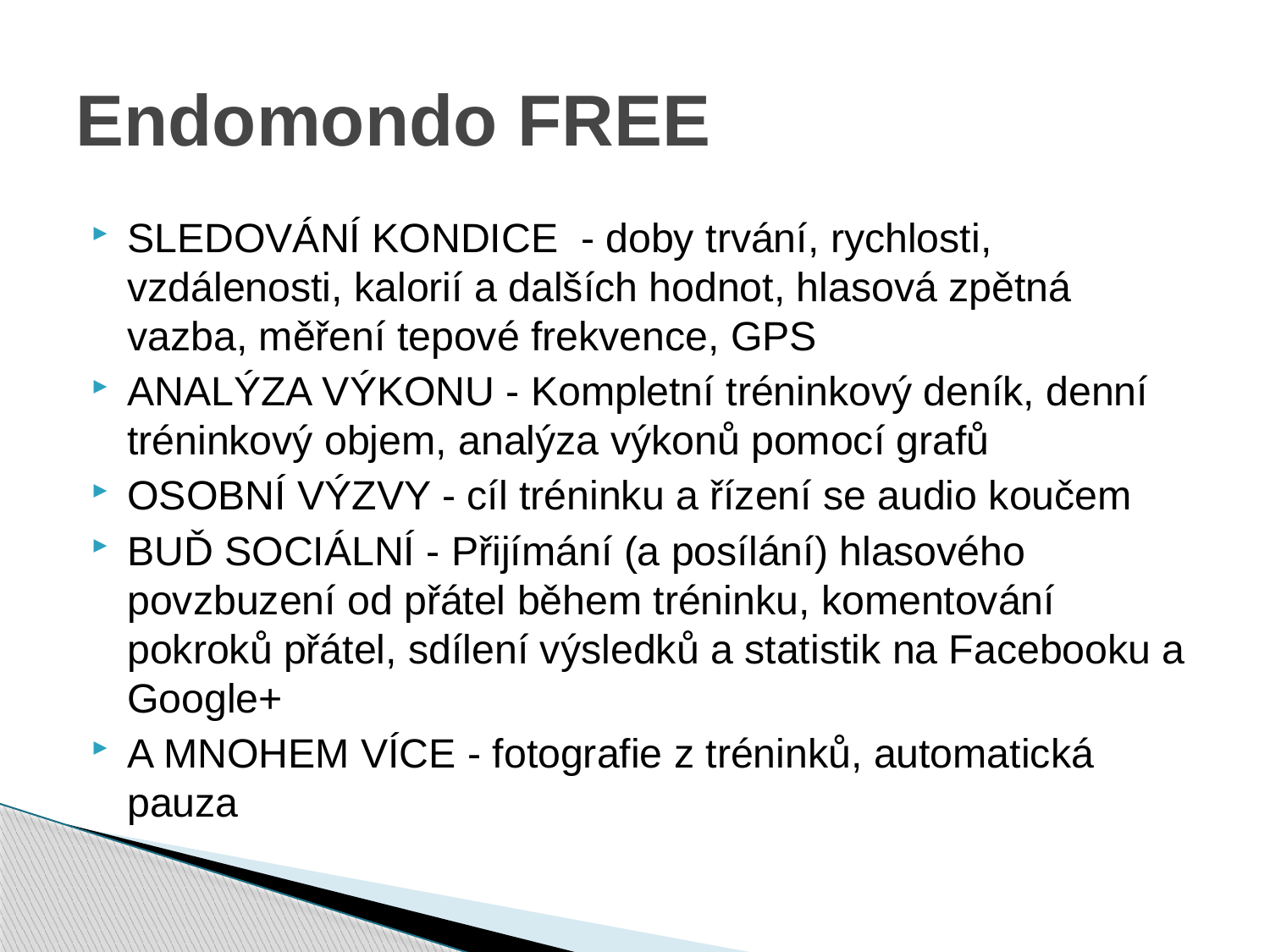

# Endomondo FREE
SLEDOVÁNÍ KONDICE  - doby trvání, rychlosti, vzdálenosti, kalorií a dalších hodnot, hlasová zpětná vazba, měření tepové frekvence, GPS
ANALÝZA VÝKONU - Kompletní tréninkový deník, denní tréninkový objem, analýza výkonů pomocí grafů
OSOBNÍ VÝZVY - cíl tréninku a řízení se audio koučem
BUĎ SOCIÁLNÍ - Přijímání (a posílání) hlasového povzbuzení od přátel během tréninku, komentování pokroků přátel, sdílení výsledků a statistik na Facebooku a Google+
A MNOHEM VÍCE - fotografie z tréninků, automatická pauza